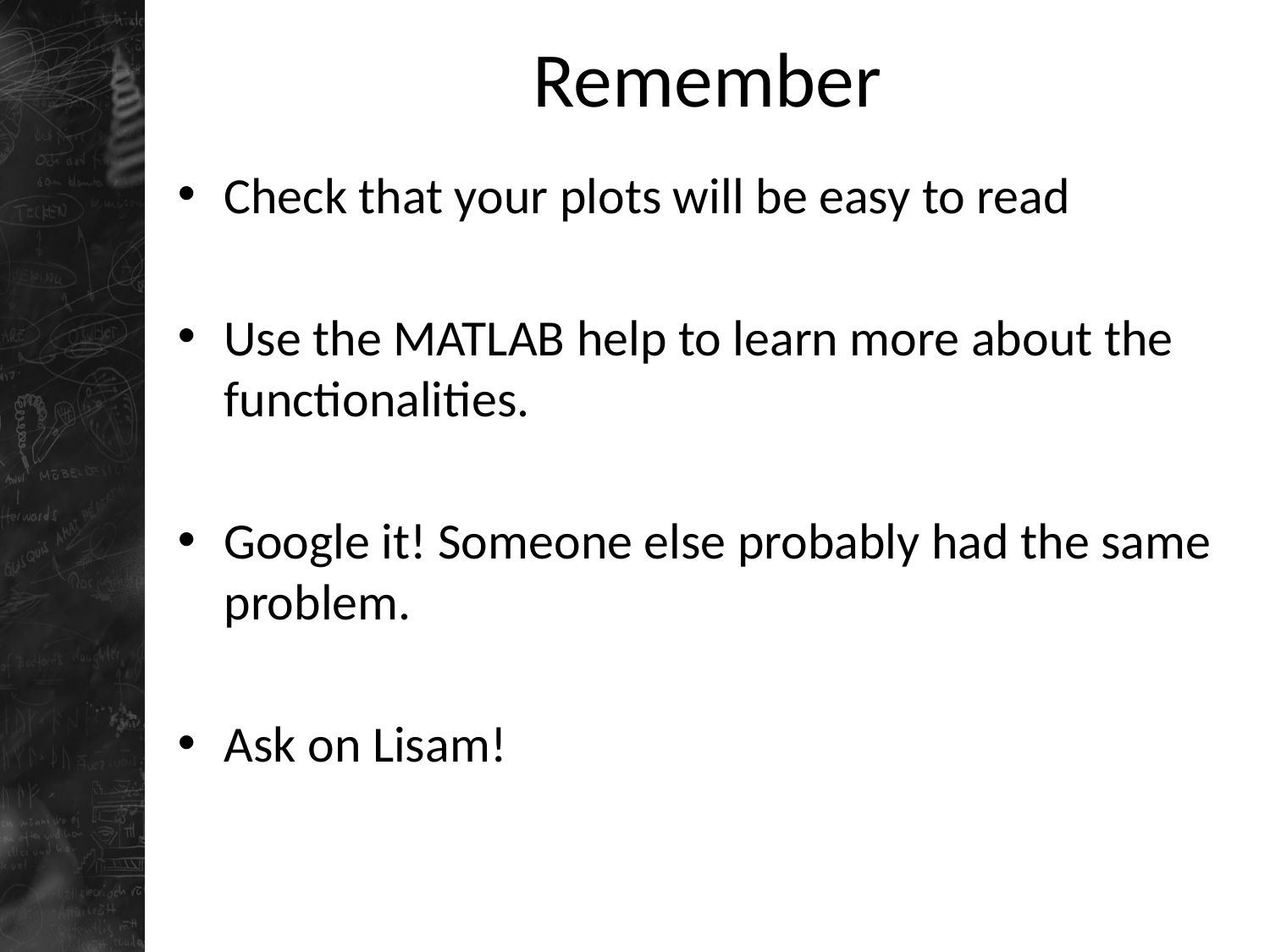

# Remember
Check that your plots will be easy to read

Use the MATLAB help to learn more about the functionalities.

Google it! Someone else probably had the same problem.

Ask on Lisam!